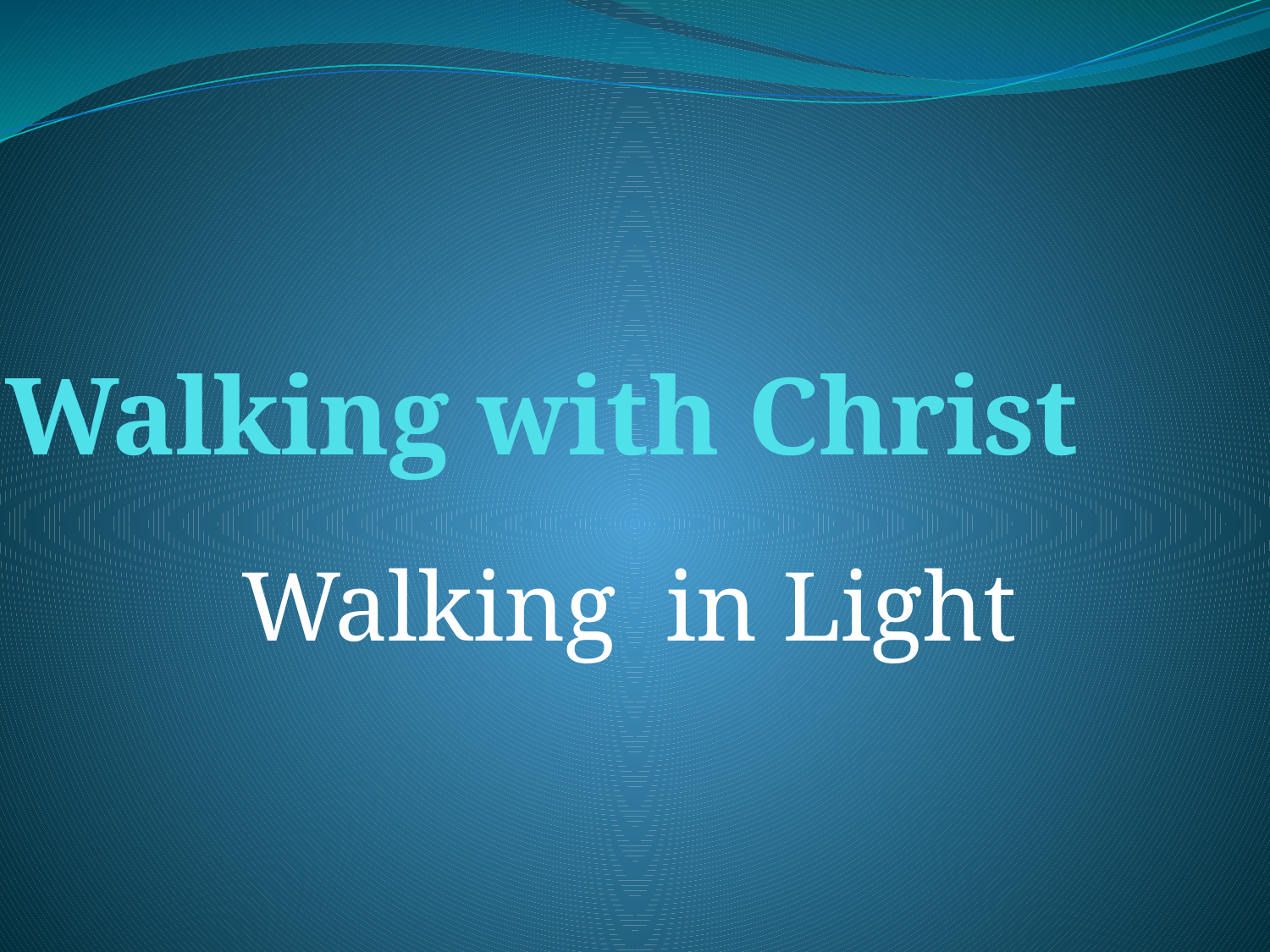

# Walking with Christ
    Walking  in Light